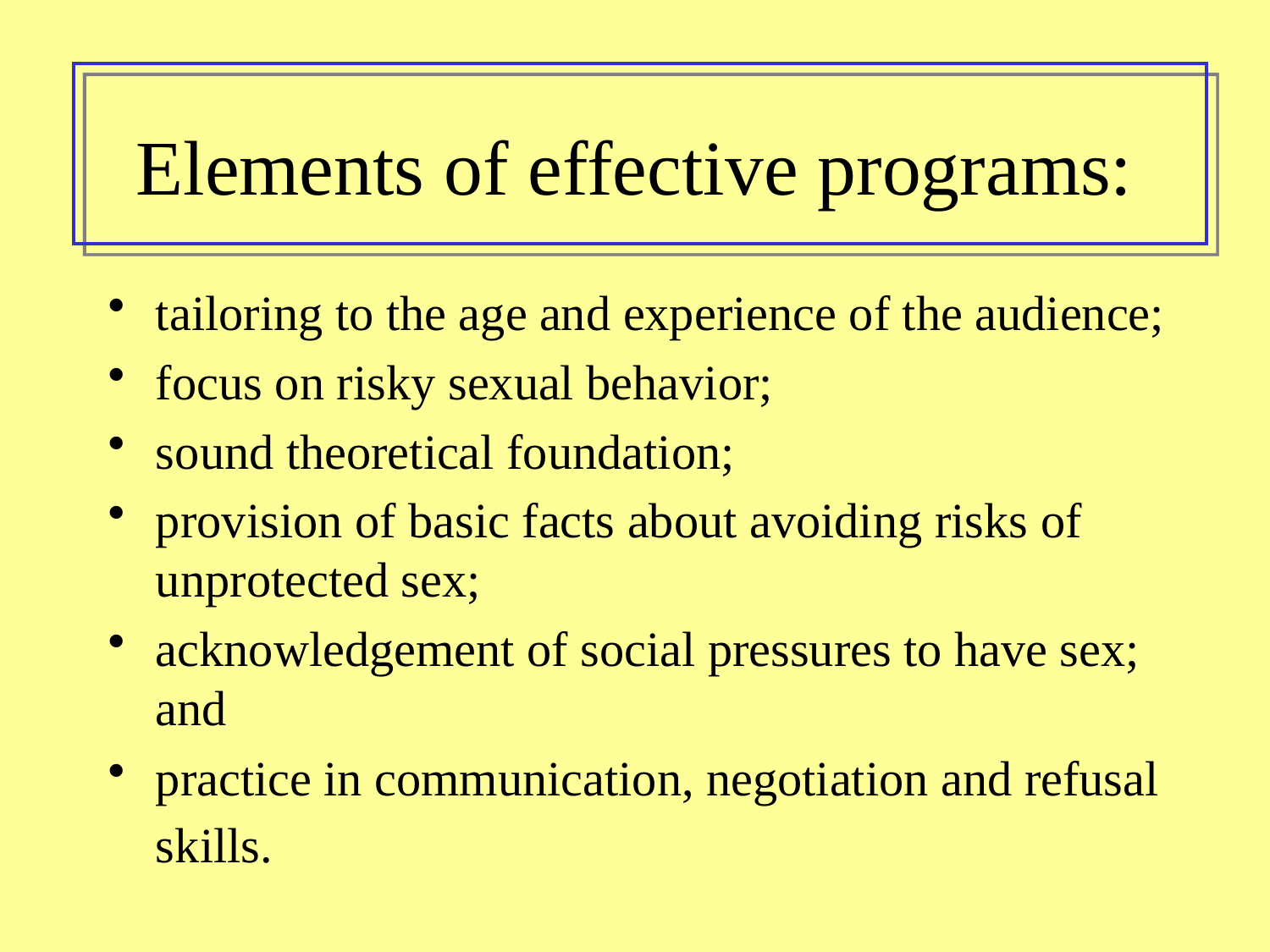

# Elements of effective programs:
tailoring to the age and experience of the audience;
focus on risky sexual behavior;
sound theoretical foundation;
provision of basic facts about avoiding risks of unprotected sex;
acknowledgement of social pressures to have sex; and
practice in communication, negotiation and refusal skills.